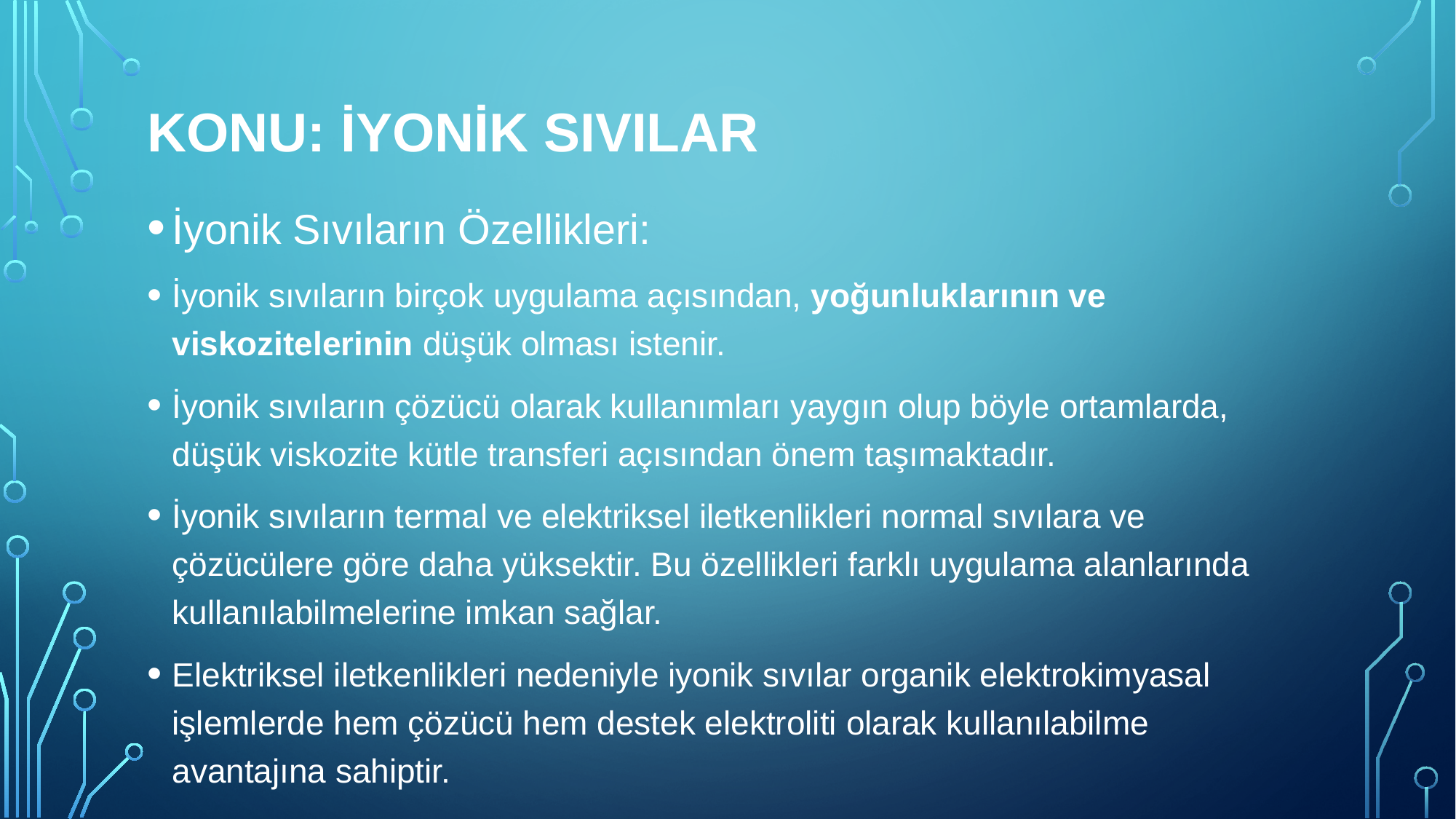

# Konu: İYONİK SIVILAR
İyonik Sıvıların Özellikleri:
İyonik sıvıların birçok uygulama açısından, yoğunluklarının ve viskozitelerinin düşük olması istenir.
İyonik sıvıların çözücü olarak kullanımları yaygın olup böyle ortamlarda, düşük viskozite kütle transferi açısından önem taşımaktadır.
İyonik sıvıların termal ve elektriksel iletkenlikleri normal sıvılara ve çözücülere göre daha yüksektir. Bu özellikleri farklı uygulama alanlarında kullanılabilmelerine imkan sağlar.
Elektriksel iletkenlikleri nedeniyle iyonik sıvılar organik elektrokimyasal işlemlerde hem çözücü hem destek elektroliti olarak kullanılabilme avantajına sahiptir.